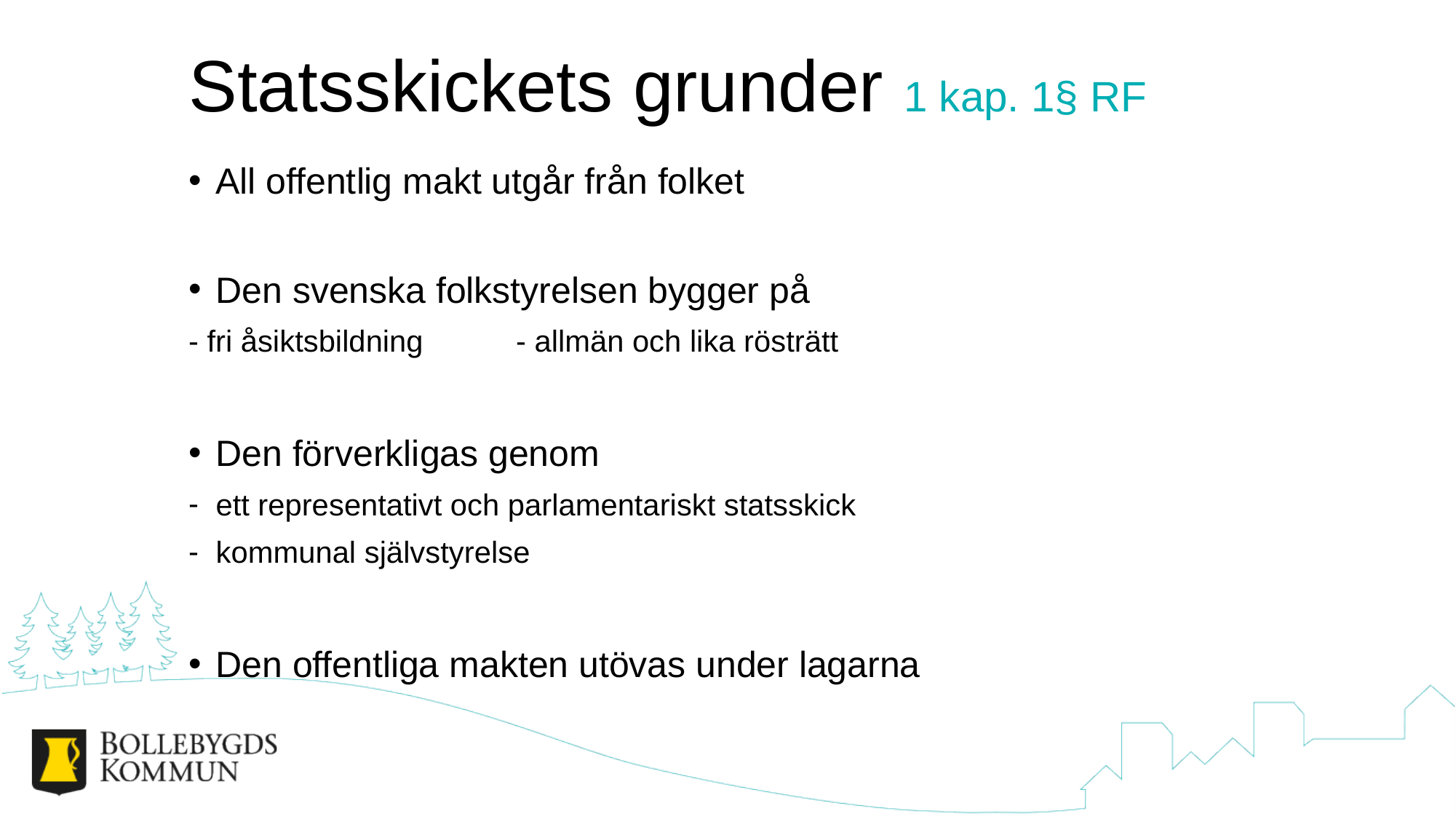

# Statsskickets grunder 1 kap. 1§ RF
All offentlig makt utgår från folket

Den svenska folkstyrelsen bygger på
- fri åsiktsbildning 	- allmän och lika rösträtt

Den förverkligas genom
ett representativt och parlamentariskt statsskick
kommunal självstyrelse

Den offentliga makten utövas under lagarna